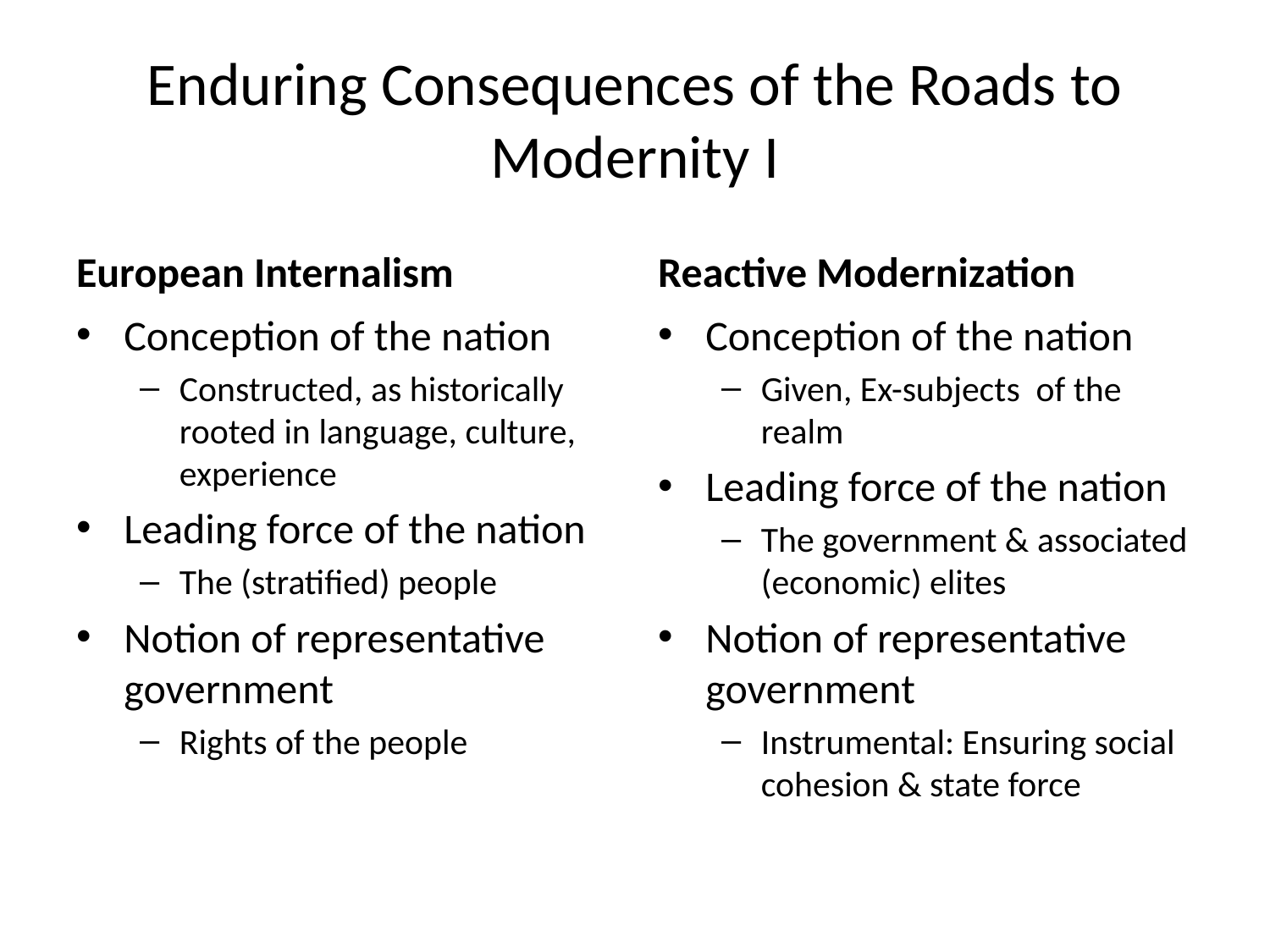

# Enduring Consequences of the Roads to Modernity I
European Internalism
Reactive Modernization
Conception of the nation
Constructed, as historically rooted in language, culture, experience
Leading force of the nation
The (stratified) people
Notion of representative government
Rights of the people

Conception of the nation
Given, Ex-subjects  of the realm
Leading force of the nation
The government & associated (economic) elites
Notion of representative government
Instrumental: Ensuring social cohesion & state force